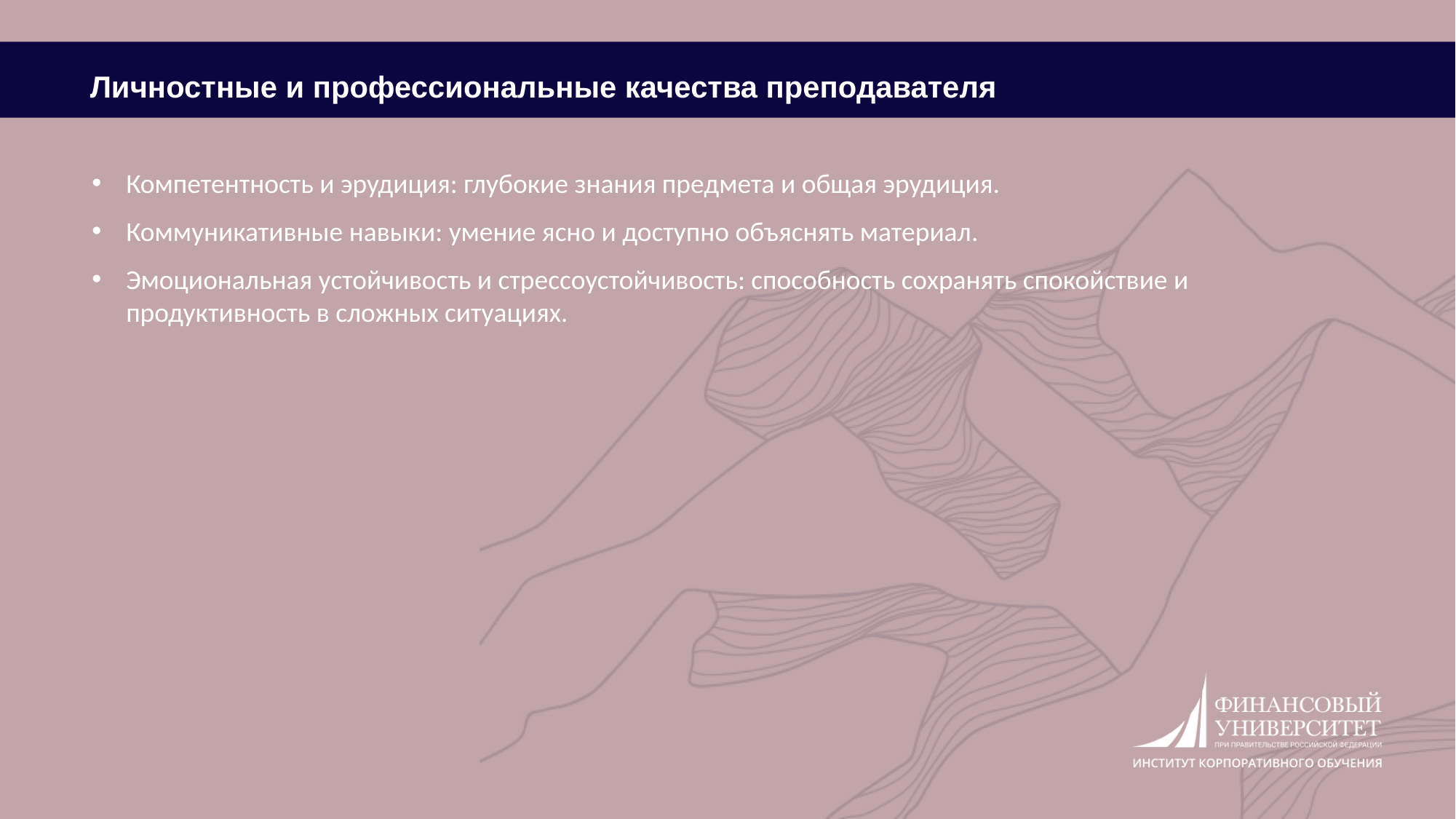

Личностные и профессиональные качества преподавателя
Компетентность и эрудиция: глубокие знания предмета и общая эрудиция.
Коммуникативные навыки: умение ясно и доступно объяснять материал.
Эмоциональная устойчивость и стрессоустойчивость: способность сохранять спокойствие и продуктивность в сложных ситуациях.